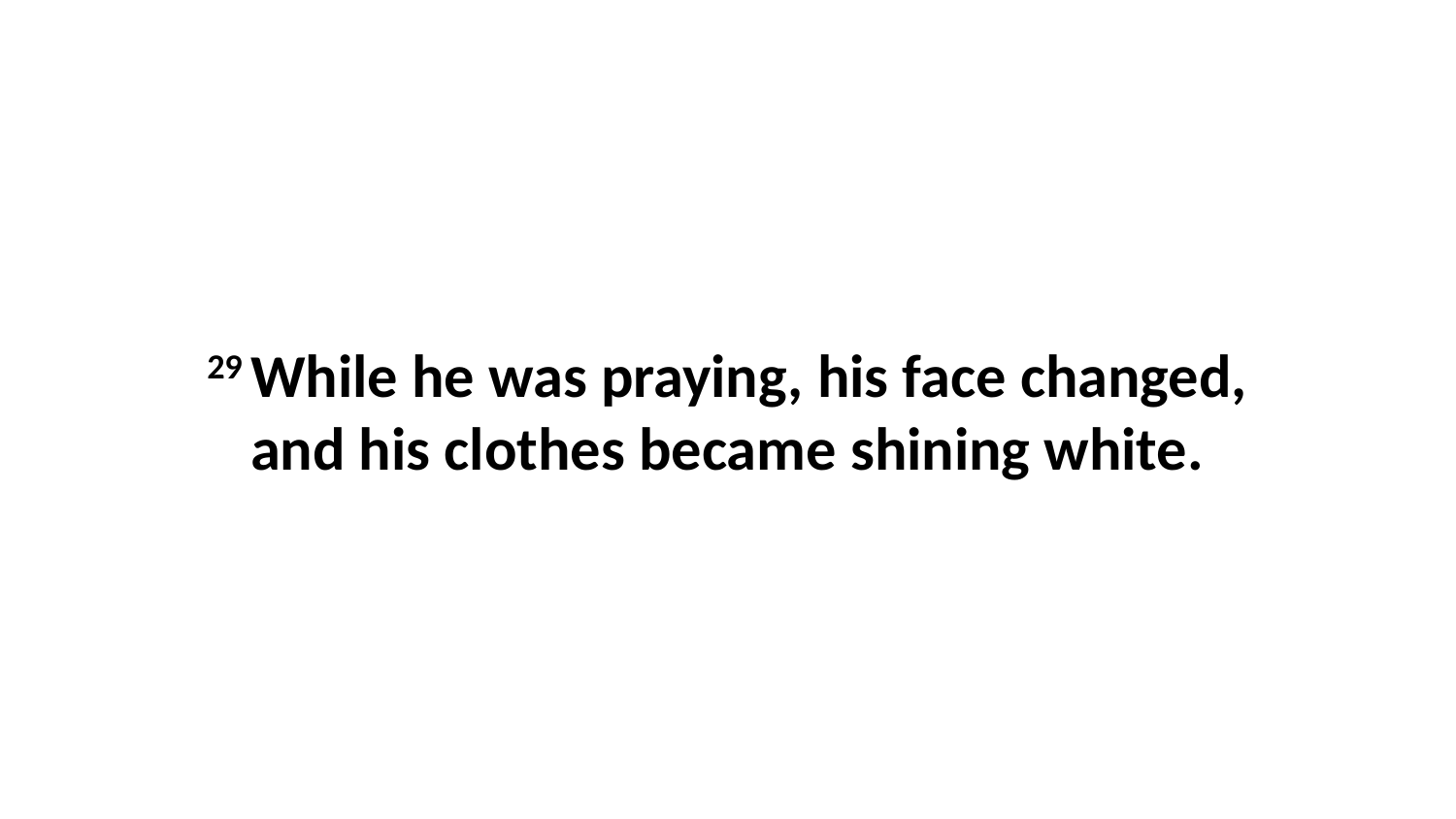

29 While he was praying, his face changed, and his clothes became shining white.